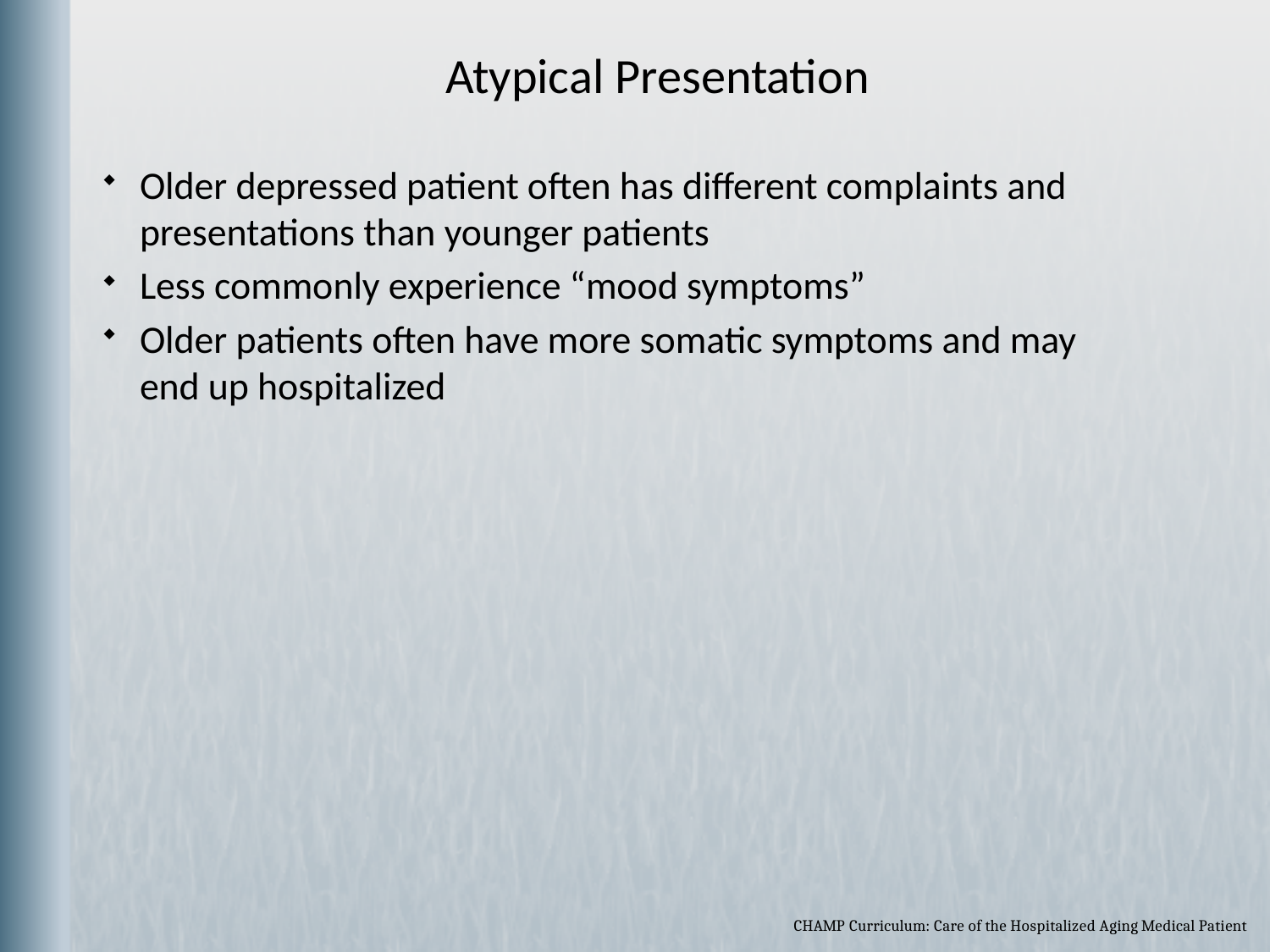

Atypical Presentation
Older depressed patient often has different complaints and presentations than younger patients
Less commonly experience “mood symptoms”
Older patients often have more somatic symptoms and may end up hospitalized
CHAMP Curriculum: Care of the Hospitalized Aging Medical Patient